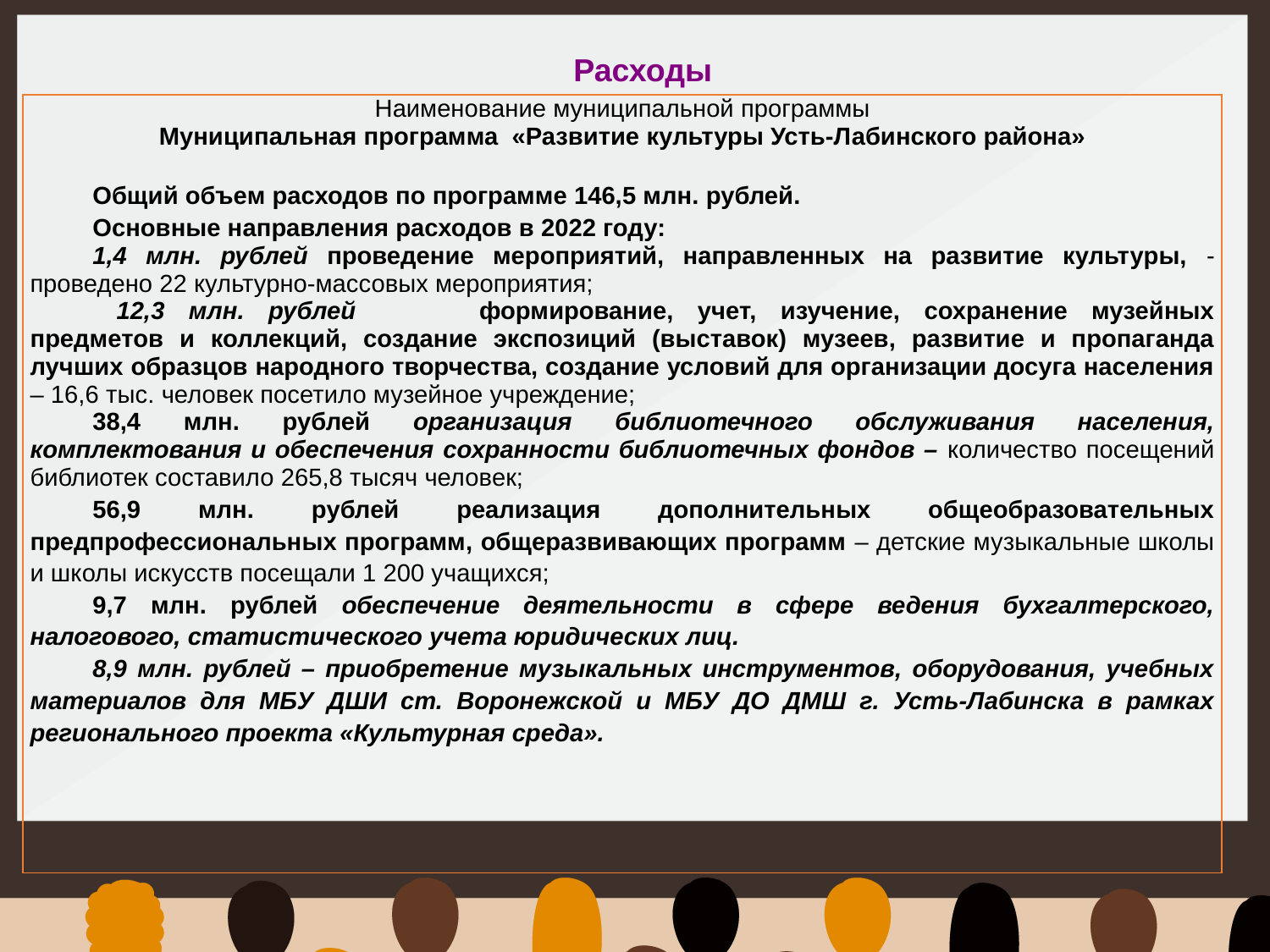

Расходы
| Наименование муниципальной программы |
| --- |
| Муниципальная программа «Развитие культуры Усть-Лабинского района» Общий объем расходов по программе 146,5 млн. рублей. Основные направления расходов в 2022 году: 1,4 млн. рублей проведение мероприятий, направленных на развитие культуры, - проведено 22 культурно-массовых мероприятия; 12,3 млн. рублей формирование, учет, изучение, сохранение музейных предметов и коллекций, создание экспозиций (выставок) музеев, развитие и пропаганда лучших образцов народного творчества, создание условий для организации досуга населения – 16,6 тыс. человек посетило музейное учреждение; 38,4 млн. рублей организация библиотечного обслуживания населения, комплектования и обеспечения сохранности библиотечных фондов – количество посещений библиотек составило 265,8 тысяч человек; 56,9 млн. рублей реализация дополнительных общеобразовательных предпрофессиональных программ, общеразвивающих программ – детские музыкальные школы и школы искусств посещали 1 200 учащихся; 9,7 млн. рублей обеспечение деятельности в сфере ведения бухгалтерского, налогового, статистического учета юридических лиц. 8,9 млн. рублей – приобретение музыкальных инструментов, оборудования, учебных материалов для МБУ ДШИ ст. Воронежской и МБУ ДО ДМШ г. Усть-Лабинска в рамках регионального проекта «Культурная среда». |
|  |